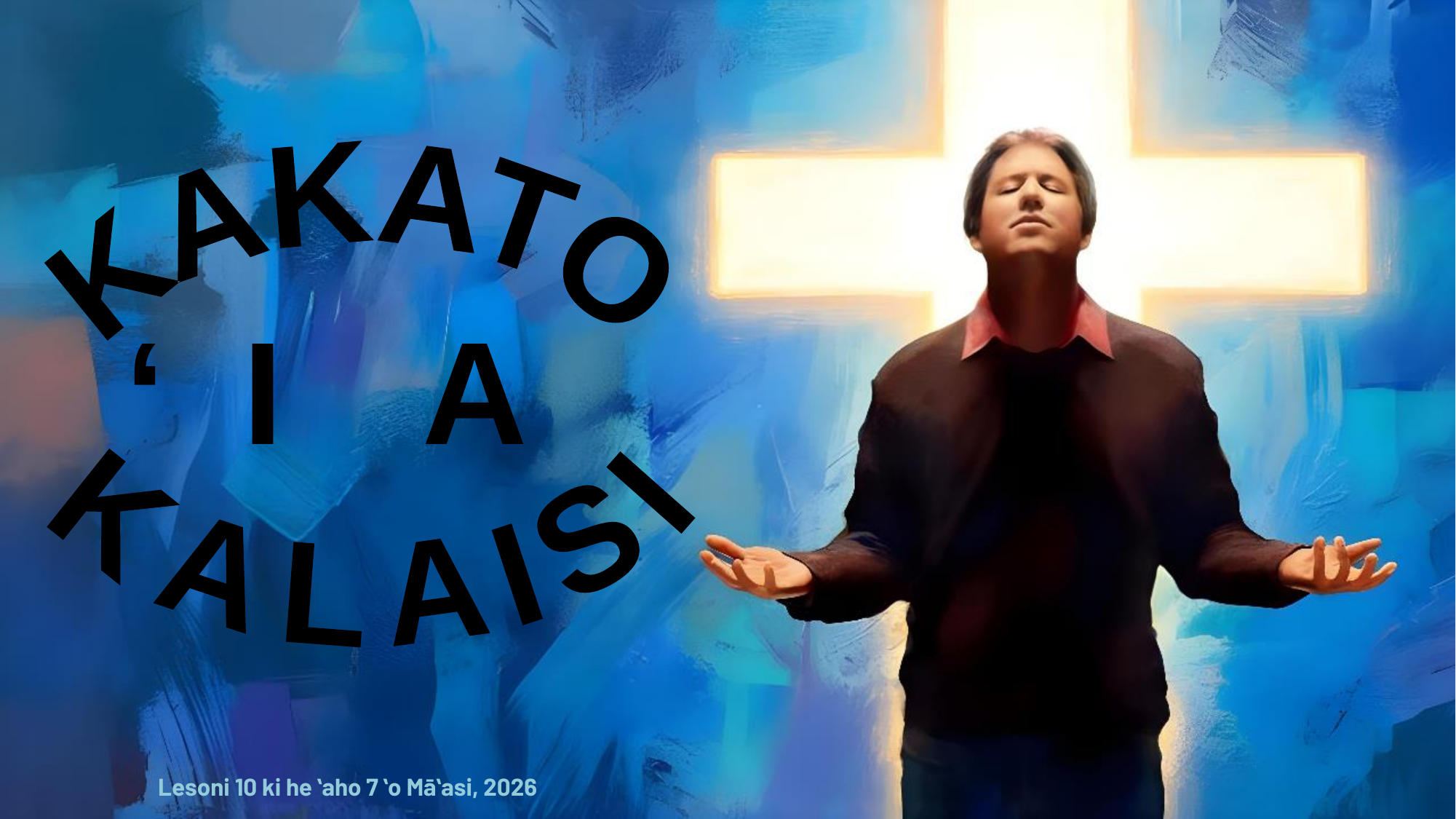

KAKATO
‘IA
KALAISI
Lesoni 10 ki he ʻaho 7 ʻo Māʻasi, 2026